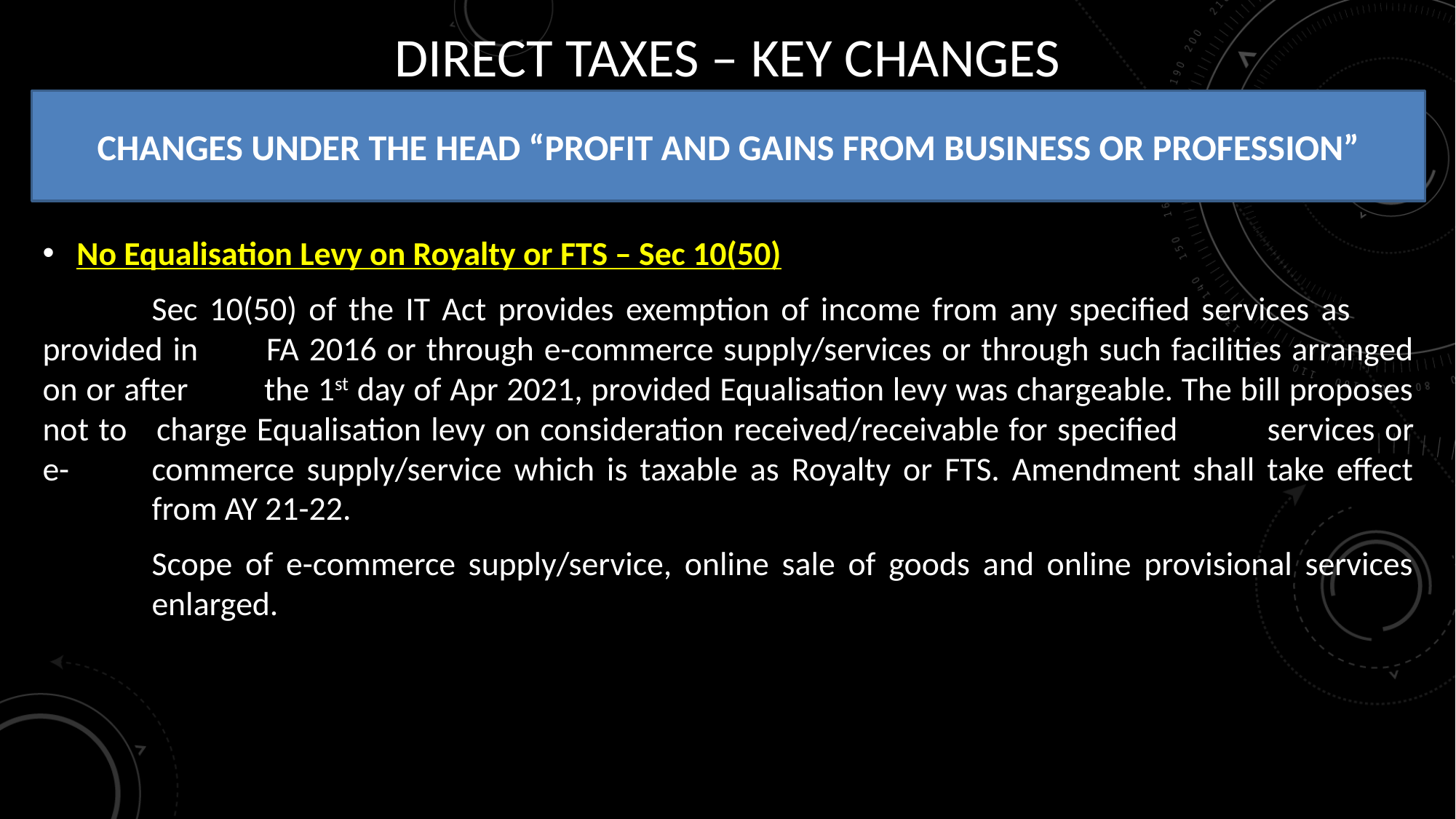

# DIRECT TAXES – KEY CHANGES
CHANGES UNDER THE HEAD “PROFIT AND GAINS FROM BUSINESS OR PROFESSION”
No Equalisation Levy on Royalty or FTS – Sec 10(50)
	Sec 10(50) of the IT Act provides exemption of income from any specified services as	provided in 	FA 2016 or through e-commerce supply/services or through such facilities arranged on or after 	the 1st day of Apr 2021, provided Equalisation levy was chargeable. The bill proposes not to 	charge Equalisation levy on consideration received/receivable for specified 	services or e-	commerce supply/service which is taxable as Royalty or FTS. Amendment shall take effect 	from AY 21-22.
	Scope of e-commerce supply/service, online sale of goods and online provisional services 	enlarged.